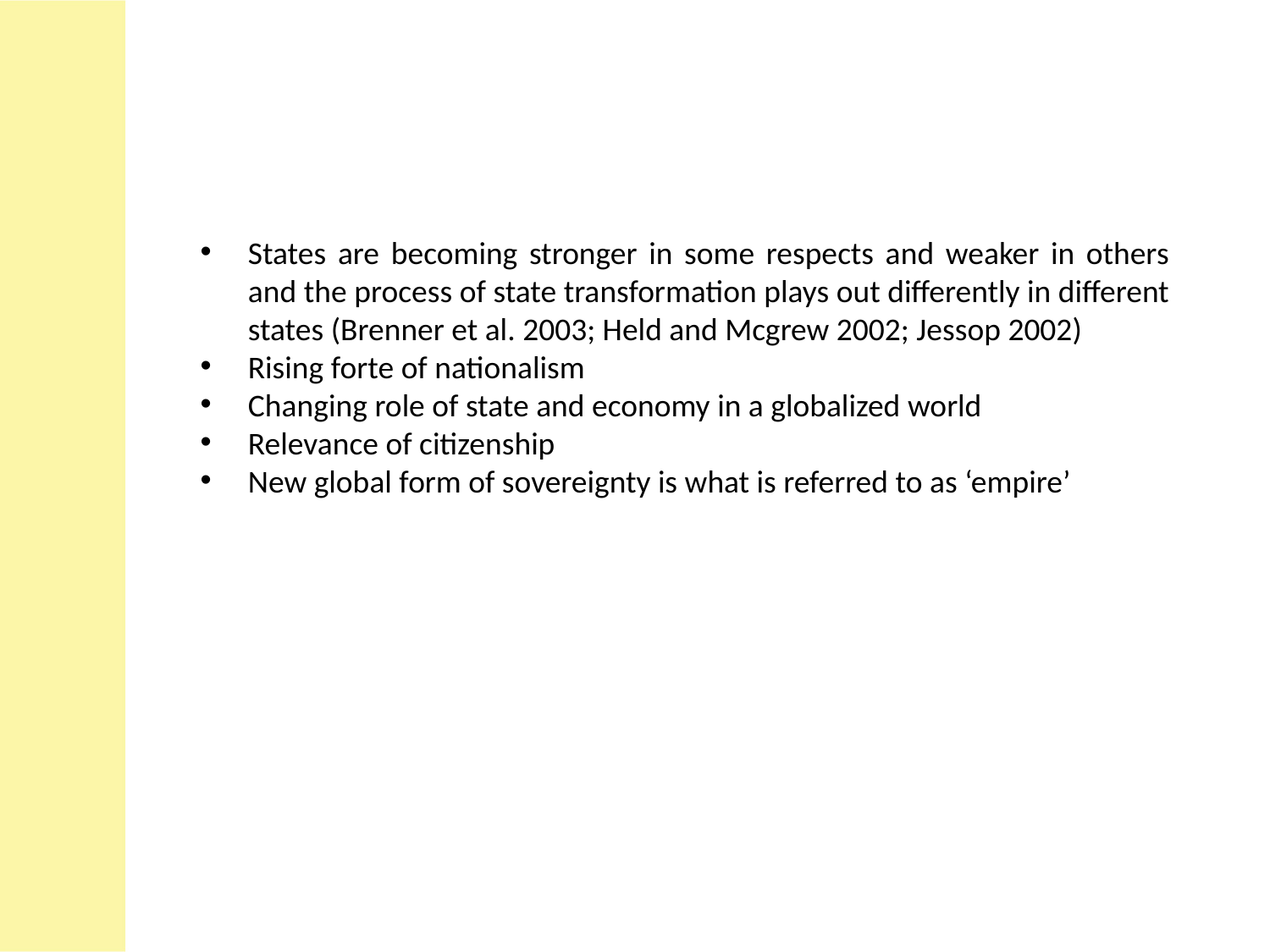

States are becoming stronger in some respects and weaker in others and the process of state transformation plays out differently in different states (Brenner et al. 2003; Held and Mcgrew 2002; Jessop 2002)
Rising forte of nationalism
Changing role of state and economy in a globalized world
Relevance of citizenship
New global form of sovereignty is what is referred to as ‘empire’